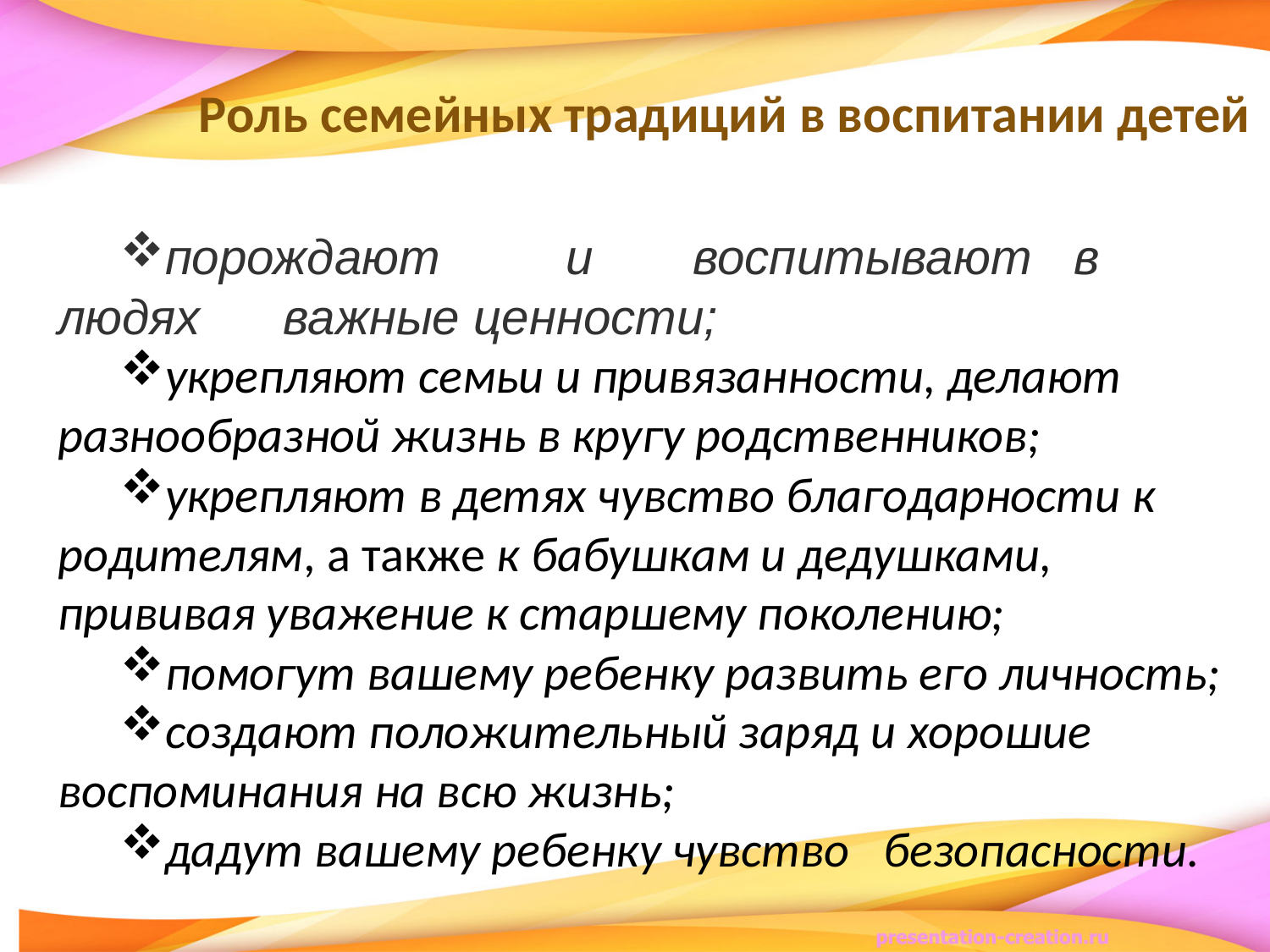

# Роль семейных традиций в воспитании детей
порождают	и	воспитывают	в	людях      важные ценности;
укрепляют семьи и привязанности, делают разнообразной жизнь в кругу родственников;
укрепляют в детях чувство благодарности к родителям, а также к бабушкам и дедушками, прививая уважение к старшему поколению;
помогут вашему ребенку развить его личность;
создают положительный заряд и хорошие воспоминания на всю жизнь;
дадут вашему ребенку чувство   безопасности.